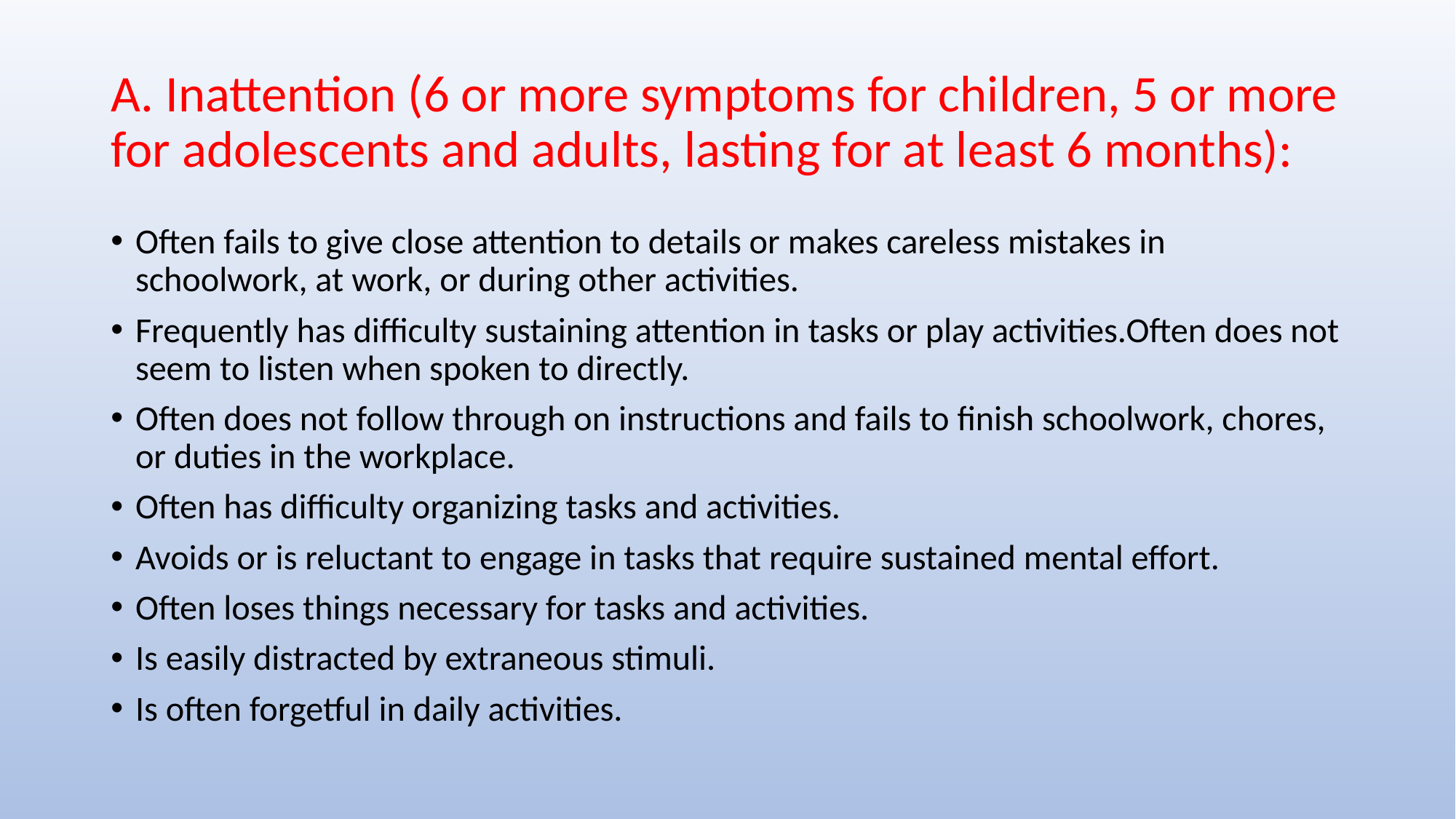

# A. Inattention (6 or more symptoms for children, 5 or more for adolescents and adults, lasting for at least 6 months):
Often fails to give close attention to details or makes careless mistakes in schoolwork, at work, or during other activities.
Frequently has difficulty sustaining attention in tasks or play activities.Often does not seem to listen when spoken to directly.
Often does not follow through on instructions and fails to finish schoolwork, chores, or duties in the workplace.
Often has difficulty organizing tasks and activities.
Avoids or is reluctant to engage in tasks that require sustained mental effort.
Often loses things necessary for tasks and activities.
Is easily distracted by extraneous stimuli.
Is often forgetful in daily activities.